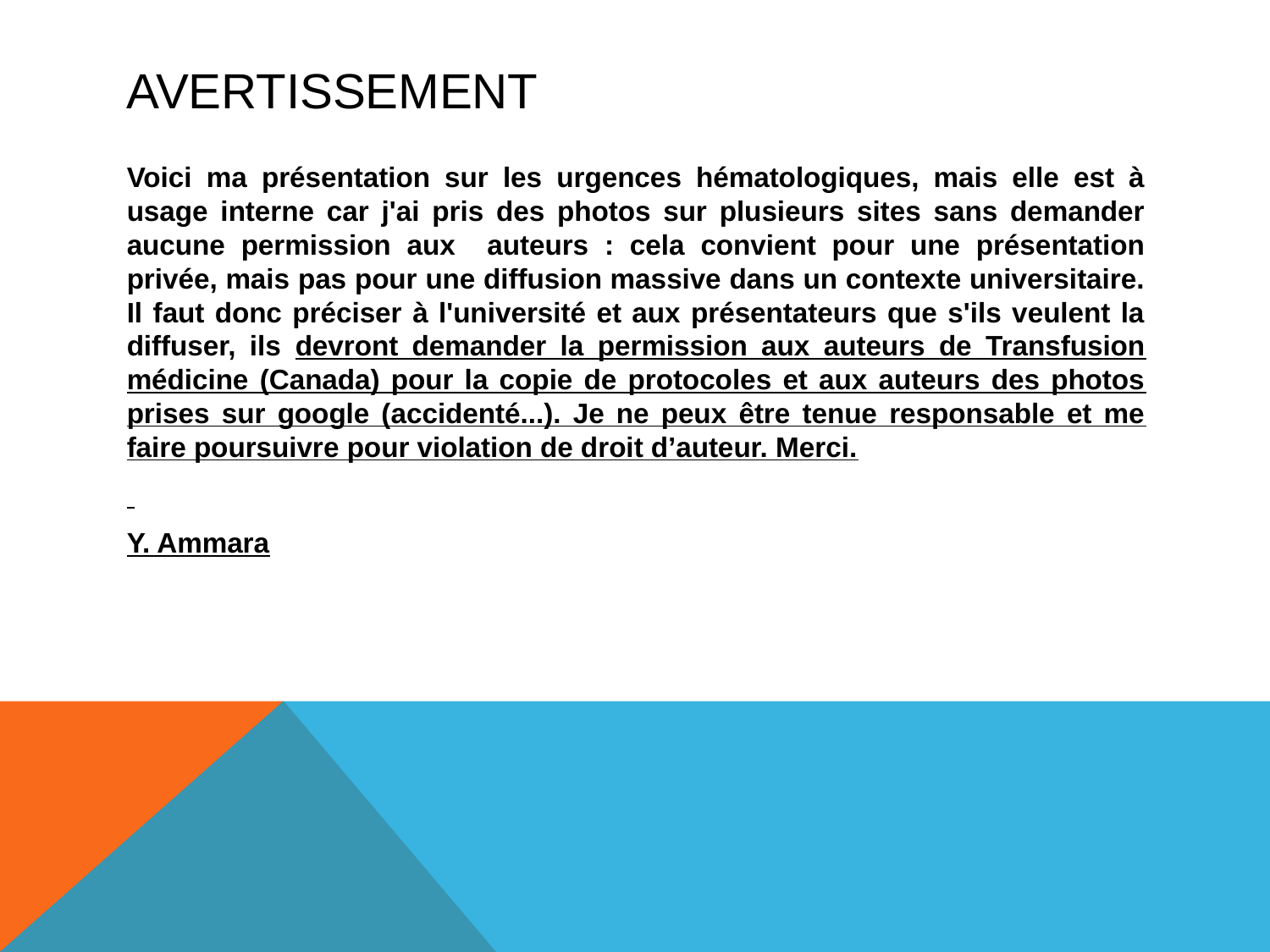

# AVERTISSEMENT
Voici ma présentation sur les urgences hématologiques, mais elle est à usage interne car j'ai pris des photos sur plusieurs sites sans demander aucune permission aux  auteurs : cela convient pour une présentation privée, mais pas pour une diffusion massive dans un contexte universitaire. Il faut donc préciser à l'université et aux présentateurs que s'ils veulent la diffuser, ils devront demander la permission aux auteurs de Transfusion médicine (Canada) pour la copie de protocoles et aux auteurs des photos prises sur google (accidenté...). Je ne peux être tenue responsable et me faire poursuivre pour violation de droit d’auteur. Merci.

Y. Ammara